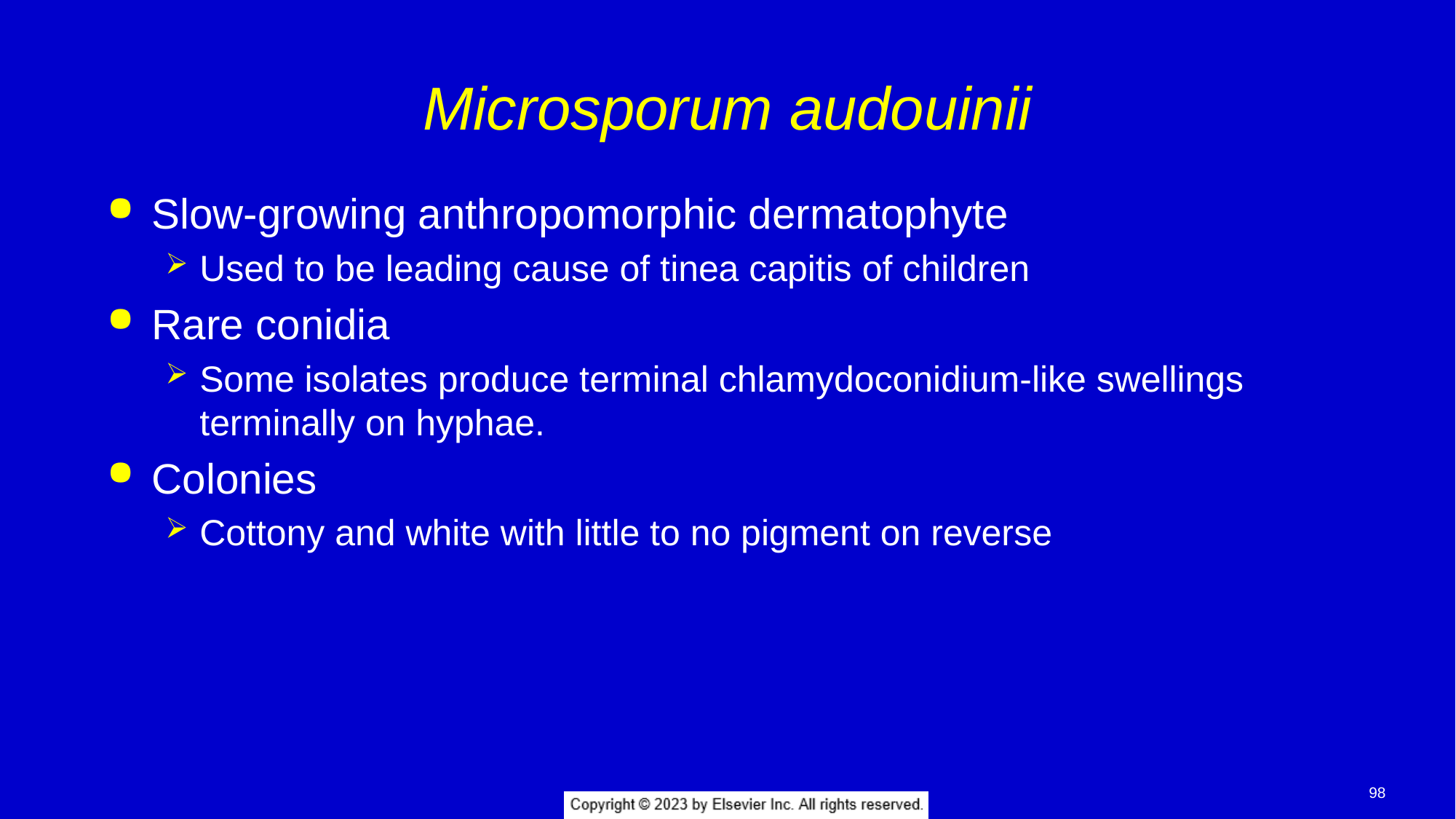

# Microsporum audouinii
Slow-growing anthropomorphic dermatophyte
Used to be leading cause of tinea capitis of children
Rare conidia
Some isolates produce terminal chlamydoconidium-like swellings terminally on hyphae.
Colonies
Cottony and white with little to no pigment on reverse